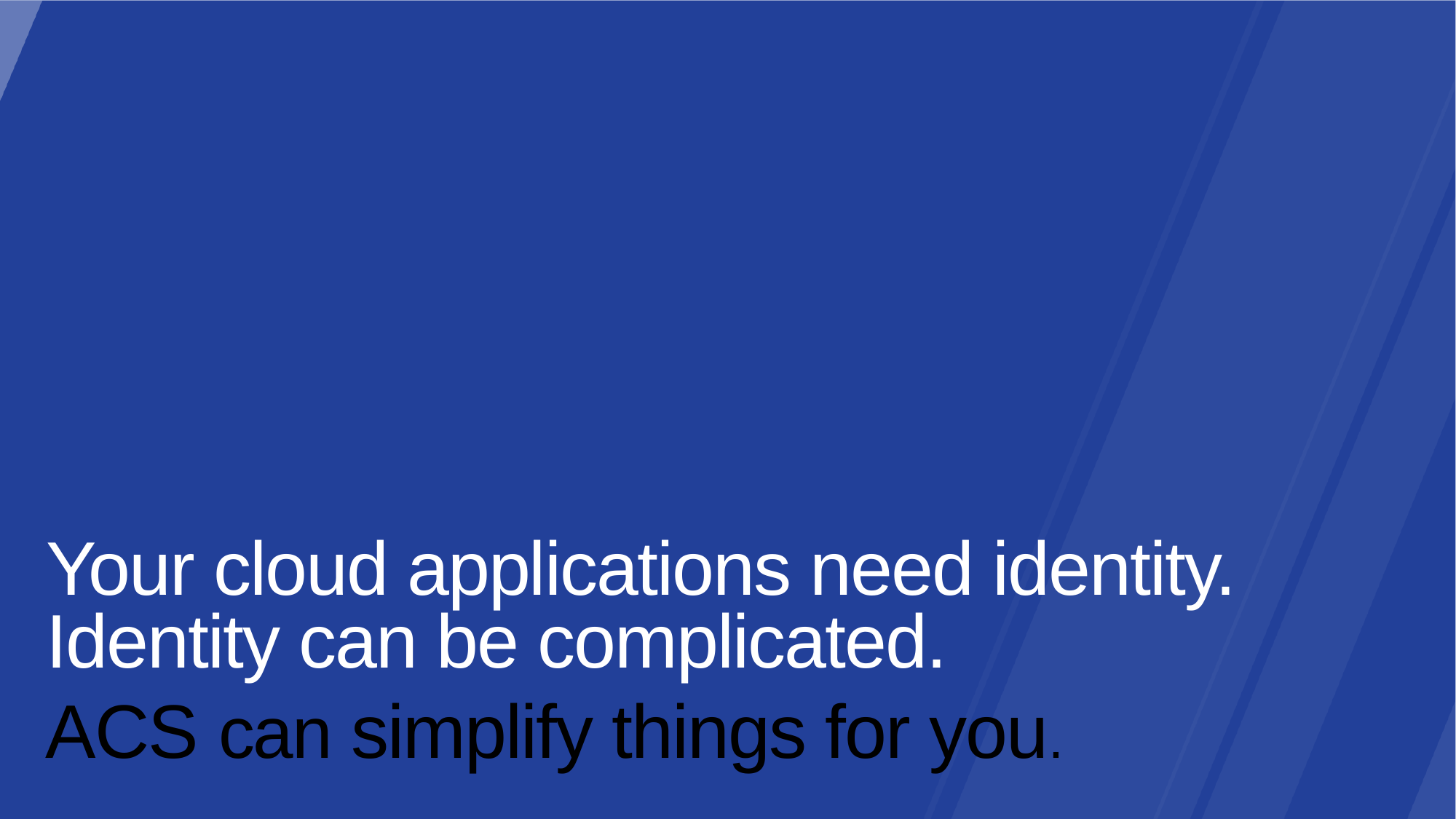

ACS can simplify things for you.
Identity can be complicated.
Your cloud applications need identity.